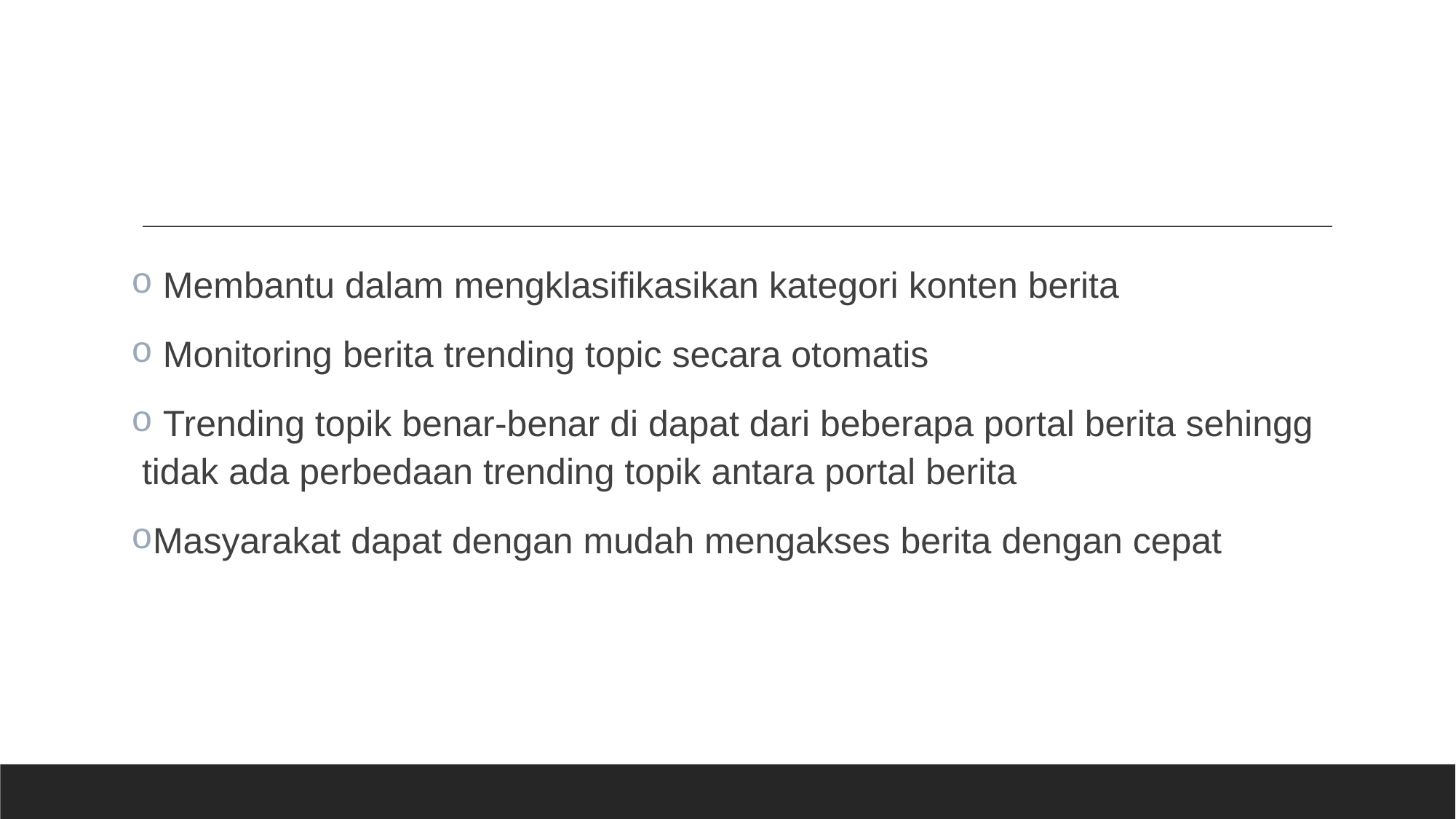

#
 Membantu dalam mengklasifikasikan kategori konten berita
 Monitoring berita trending topic secara otomatis
 Trending topik benar-benar di dapat dari beberapa portal berita sehingg tidak ada perbedaan trending topik antara portal berita
Masyarakat dapat dengan mudah mengakses berita dengan cepat